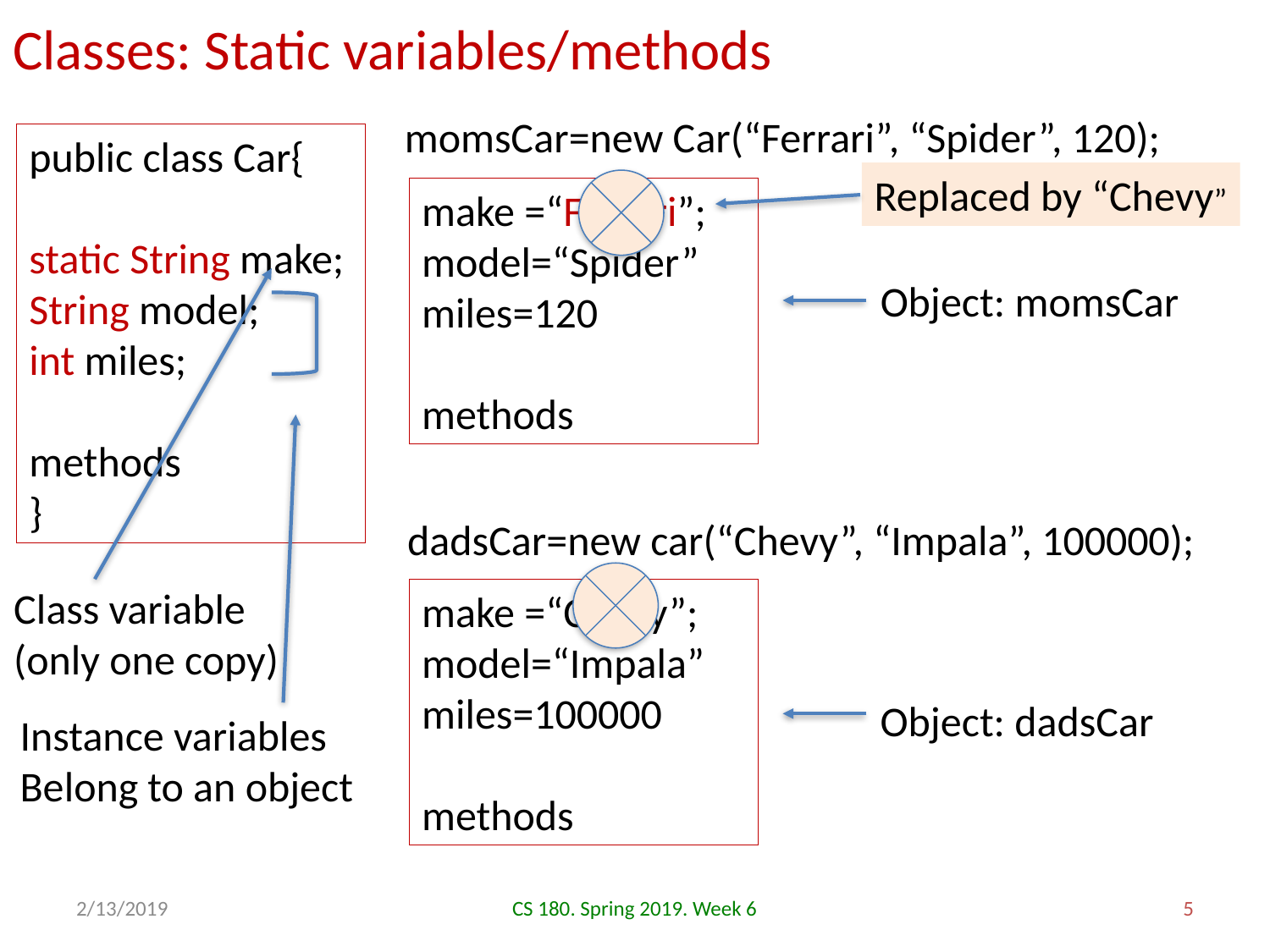

# Classes: Static variables/methods
momsCar=new Car(“Ferrari”, “Spider”, 120);
public class Car{

static String make;
String model;
int miles;

methods
}
Replaced by “Chevy”

make =“Ferrari”;
model=“Spider”
miles=120

methods
Object: momsCar
Class variable
(only one copy)

Instance variables
Belong to an object
dadsCar=new car(“Chevy”, “Impala”, 100000);

make =“Chevy”;
model=“Impala”
miles=100000

methods
Object: dadsCar
2/13/2019
CS 180. Spring 2019. Week 6
5